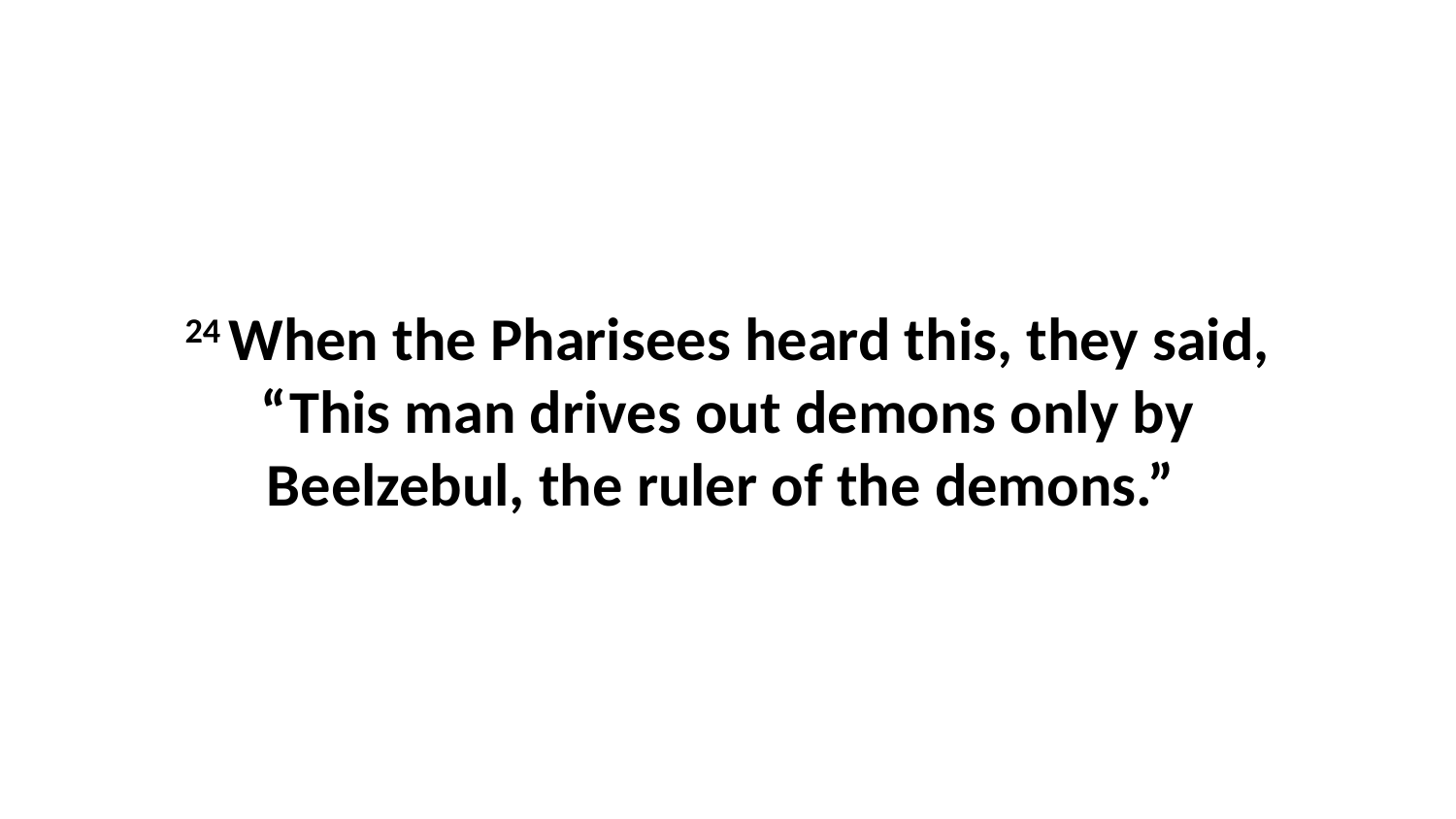

24 When the Pharisees heard this, they said, “This man drives out demons only by Beelzebul, the ruler of the demons.”